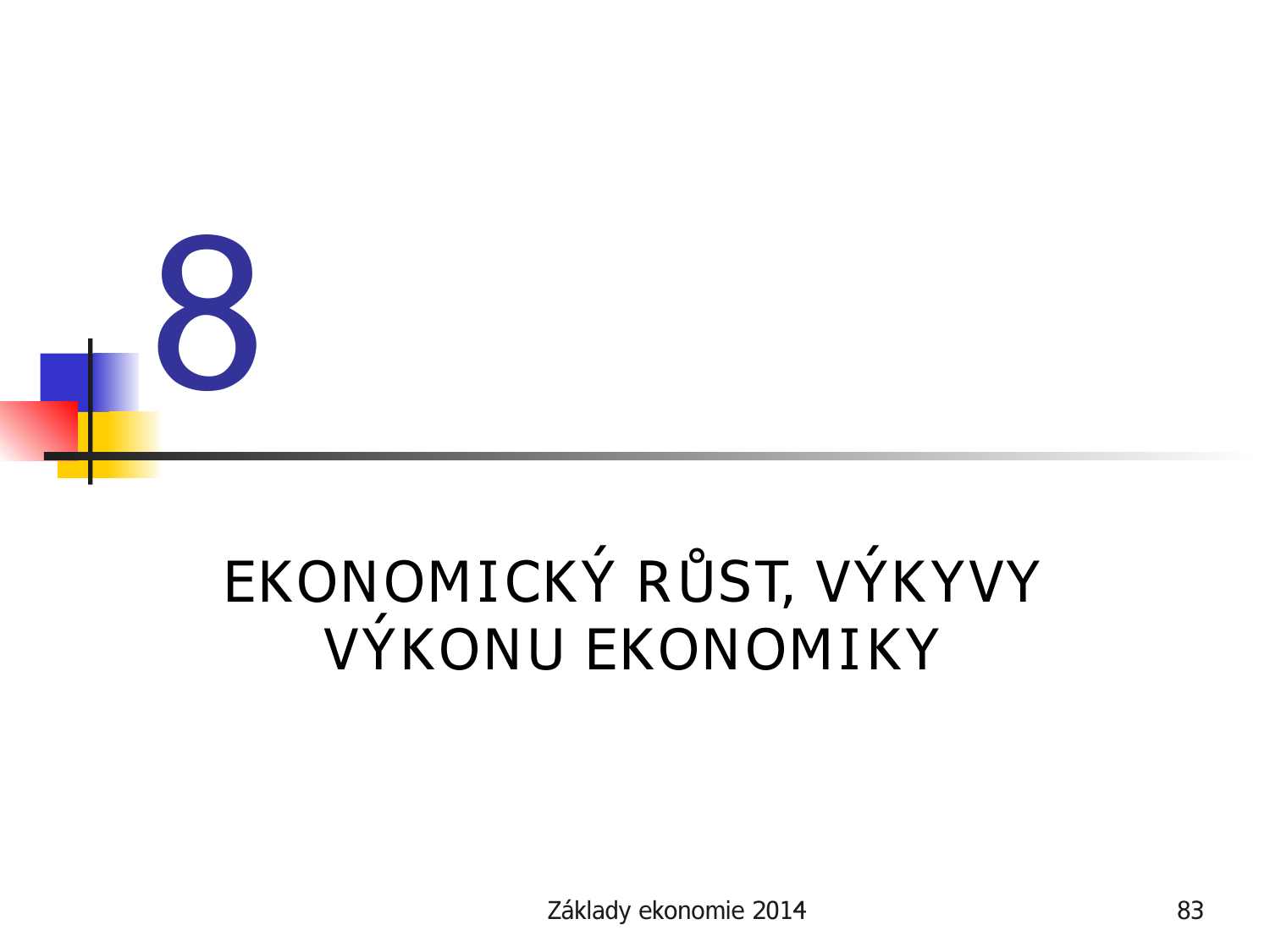

# 8
EKONOMICKÝ RŮST, VÝKYVY VÝKONU EKONOMIKY
Základy ekonomie 2014
83